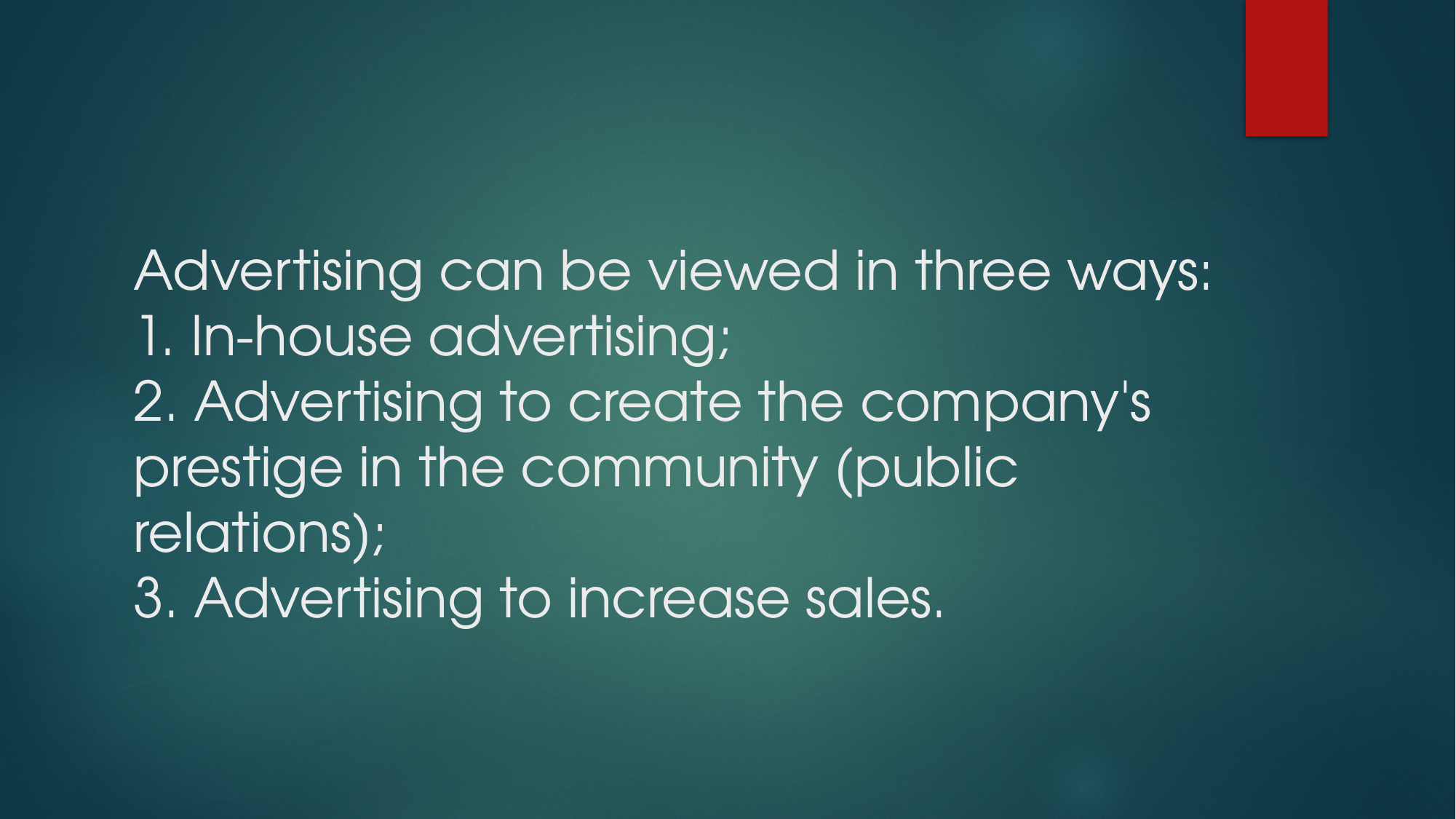

# Advertising can be viewed in three ways: 1. In-house advertising; 2. Advertising to create the company's prestige in the community (public relations); 3. Advertising to increase sales.